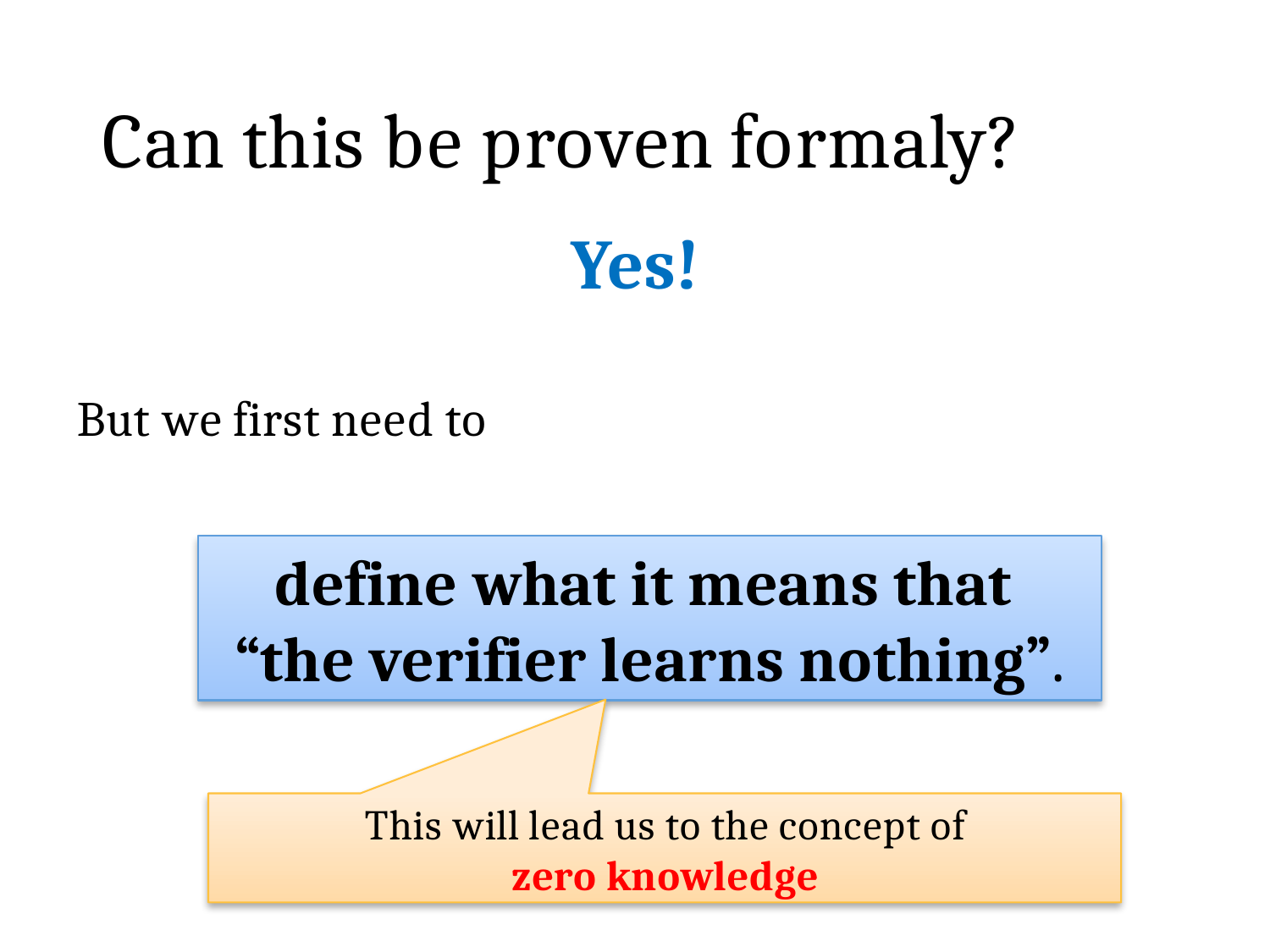

# Can this be proven formaly?
Yes!

But we first need to
define what it means that
“the verifier learns nothing”.
This will lead us to the concept of
zero knowledge